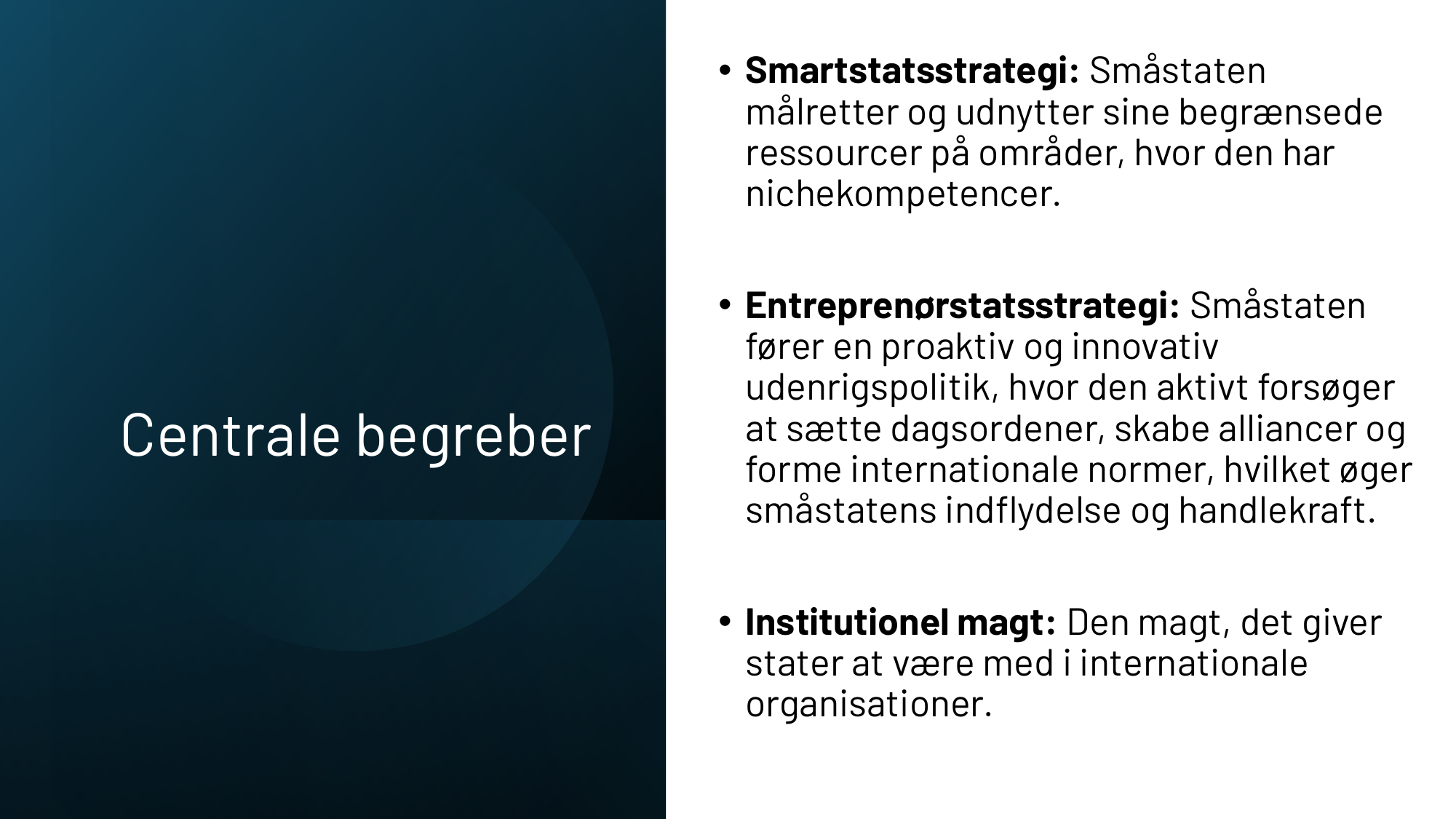

Smartstatsstrategi: Småstaten målretter og udnytter sine begrænsede ressourcer på områder, hvor den har nichekompetencer.

Entreprenørstatsstrategi: Småstaten fører en proaktiv og innovativ udenrigspolitik, hvor den aktivt forsøger at sætte dagsordener, skabe alliancer og forme internationale normer, hvilket øger småstatens indflydelse og handlekraft.

Institutionel magt: Den magt, det giver stater at være med i internationale organisationer.

# Centrale begreber